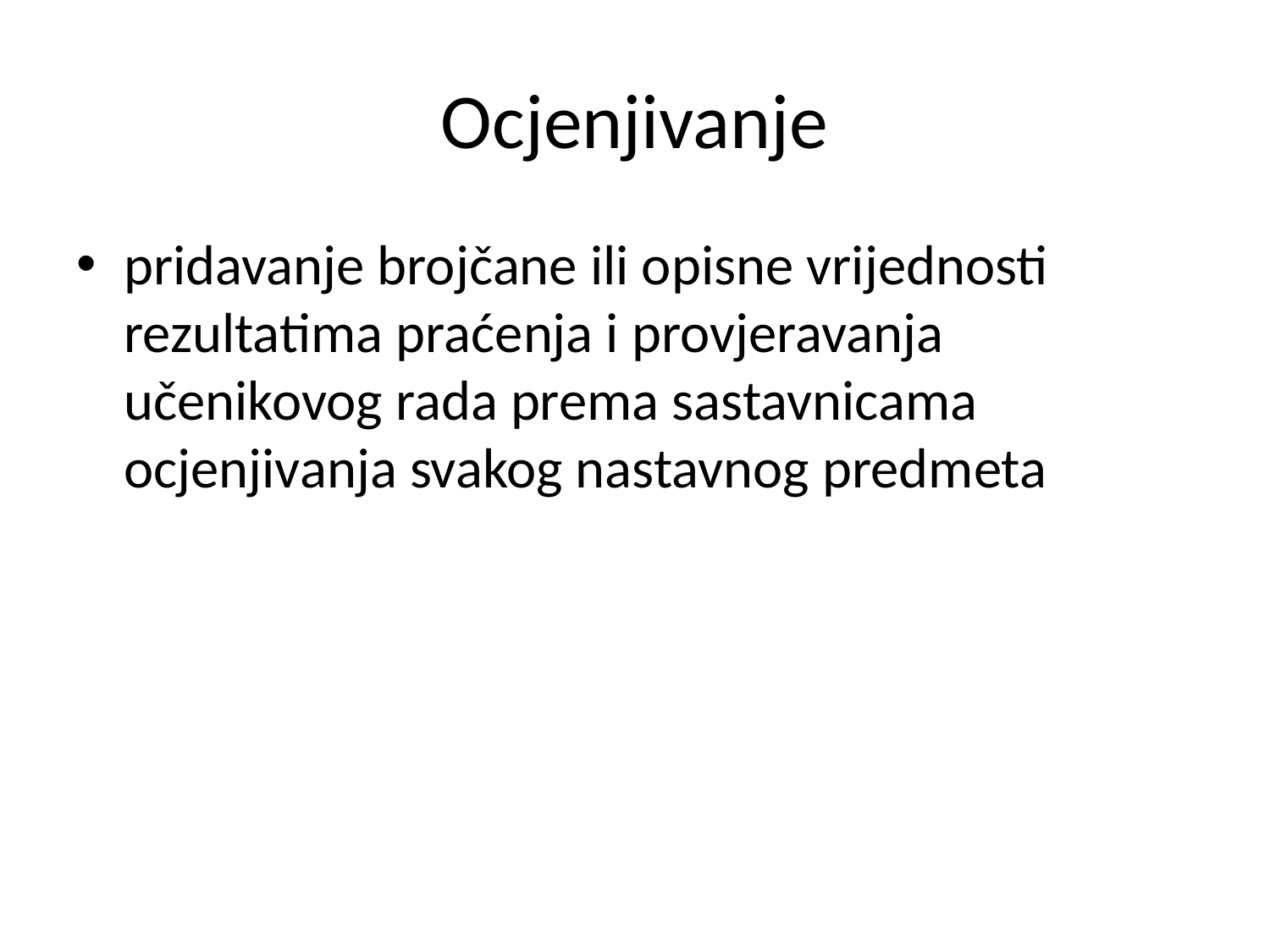

# Ocjenjivanje
pridavanje brojčane ili opisne vrijednosti rezultatima praćenja i provjeravanja učenikovog rada prema sastavnicama ocjenjivanja svakog nastavnog predmeta